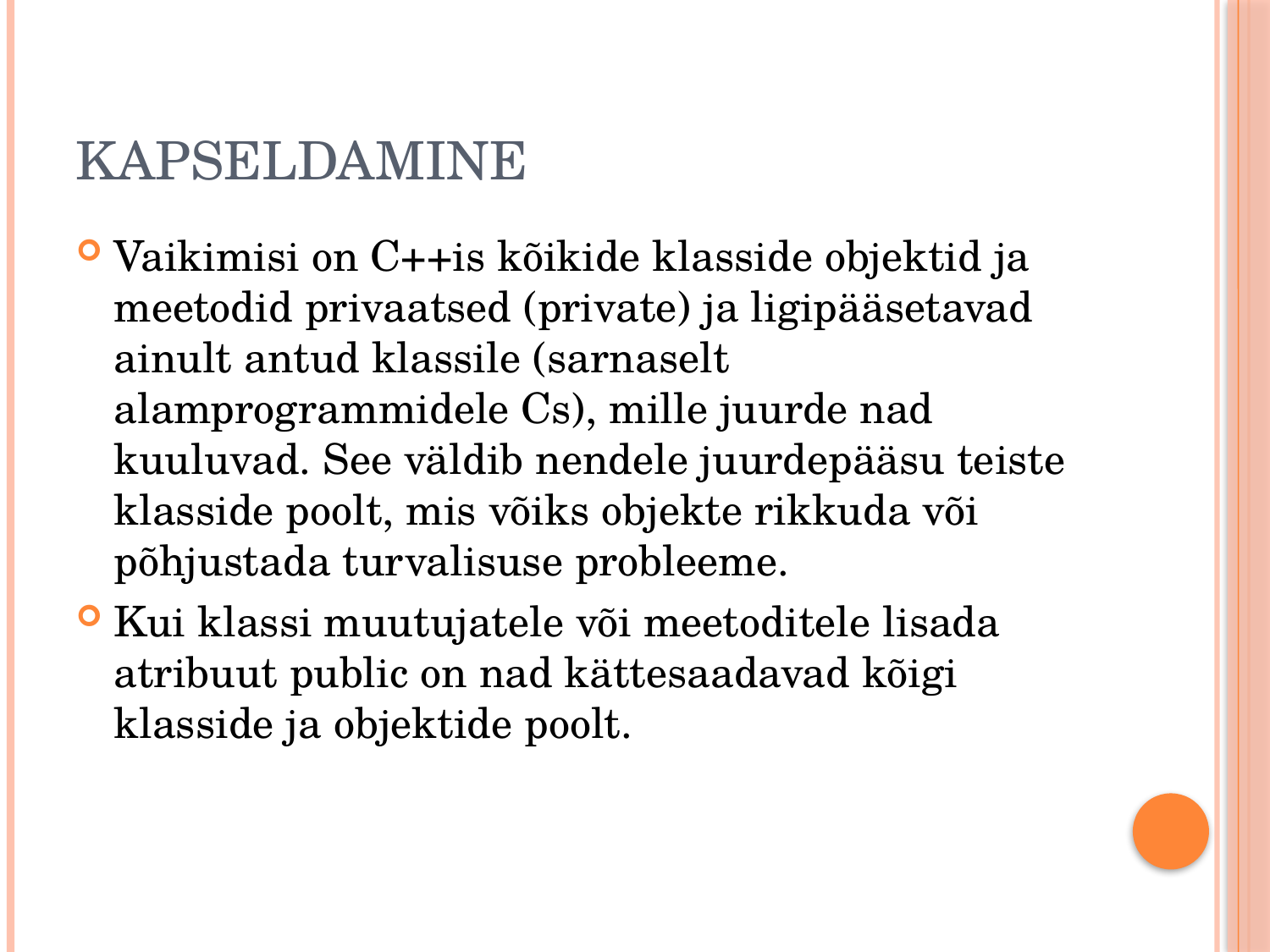

# Kapseldamine
Vaikimisi on C++is kõikide klasside objektid ja meetodid privaatsed (private) ja ligipääsetavad ainult antud klassile (sarnaselt alamprogrammidele Cs), mille juurde nad kuuluvad. See väldib nendele juurdepääsu teiste klasside poolt, mis võiks objekte rikkuda või põhjustada turvalisuse probleeme.
Kui klassi muutujatele või meetoditele lisada atribuut public on nad kättesaadavad kõigi klasside ja objektide poolt.